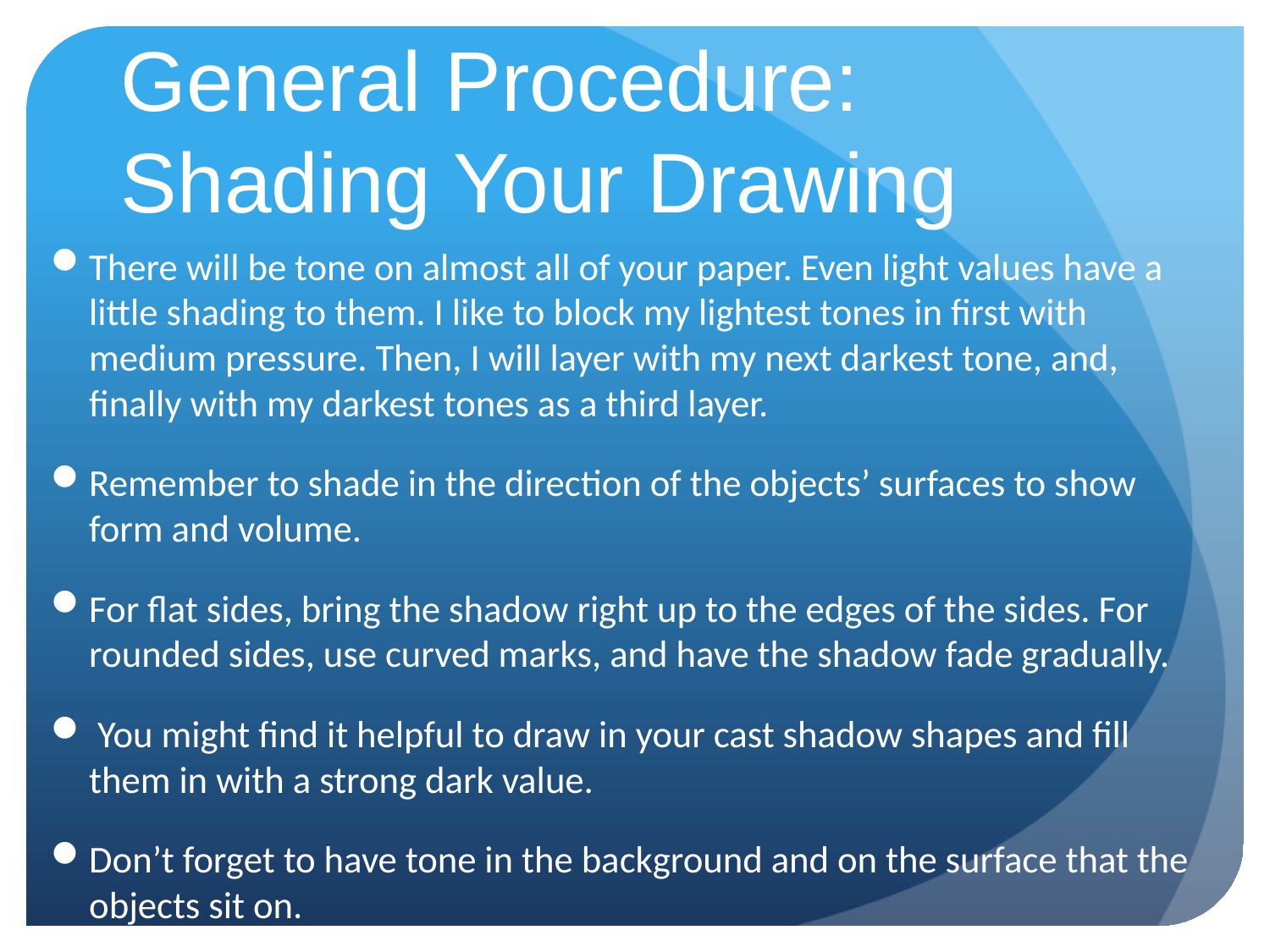

# General Procedure: Shading Your Drawing
There will be tone on almost all of your paper. Even light values have a little shading to them. I like to block my lightest tones in first with medium pressure. Then, I will layer with my next darkest tone, and, finally with my darkest tones as a third layer.
Remember to shade in the direction of the objects’ surfaces to show form and volume.
For flat sides, bring the shadow right up to the edges of the sides. For rounded sides, use curved marks, and have the shadow fade gradually.
 You might find it helpful to draw in your cast shadow shapes and fill them in with a strong dark value.
Don’t forget to have tone in the background and on the surface that the objects sit on.